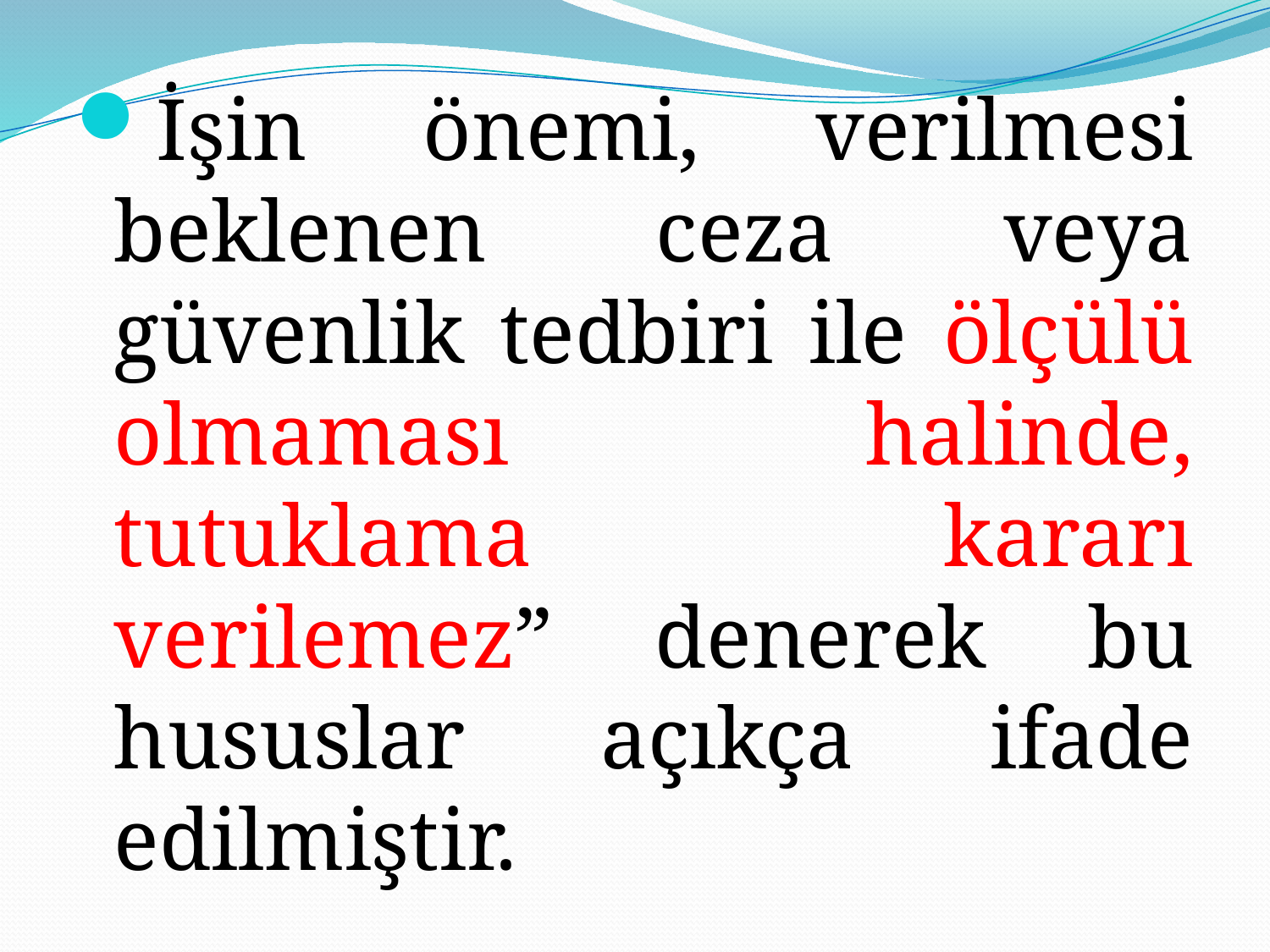

İşin önemi, verilmesi beklenen ceza veya güvenlik tedbiri ile ölçülü olmaması halinde, tutuklama kararı verilemez” denerek bu hususlar açıkça ifade edilmiştir.